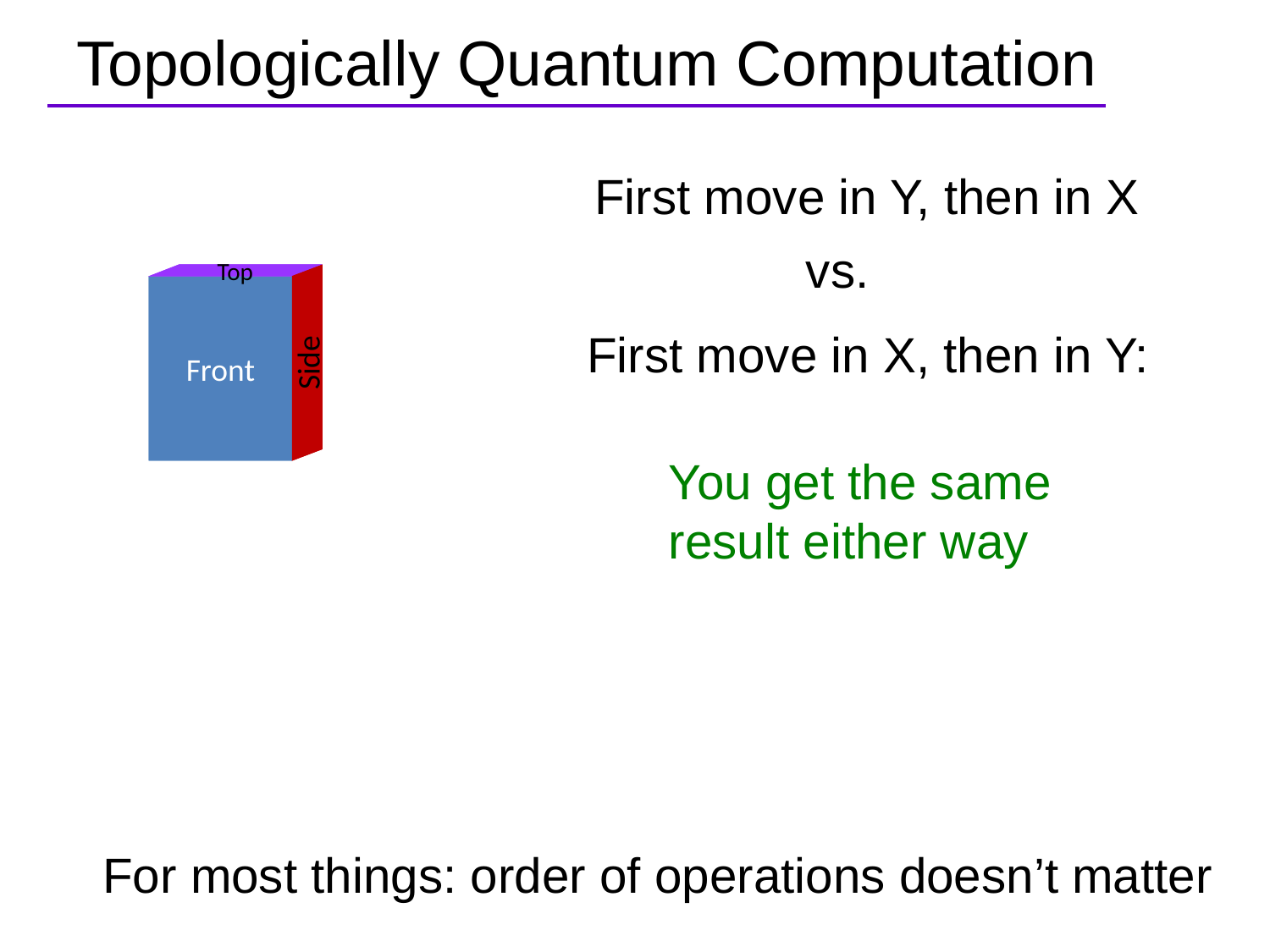

# Topologically Quantum Computation
First move in Y, then in X
vs.
Top
Front
Side
Top
Front
Side
First move in X, then in Y:
You get the same result either way
For most things: order of operations doesn’t matter